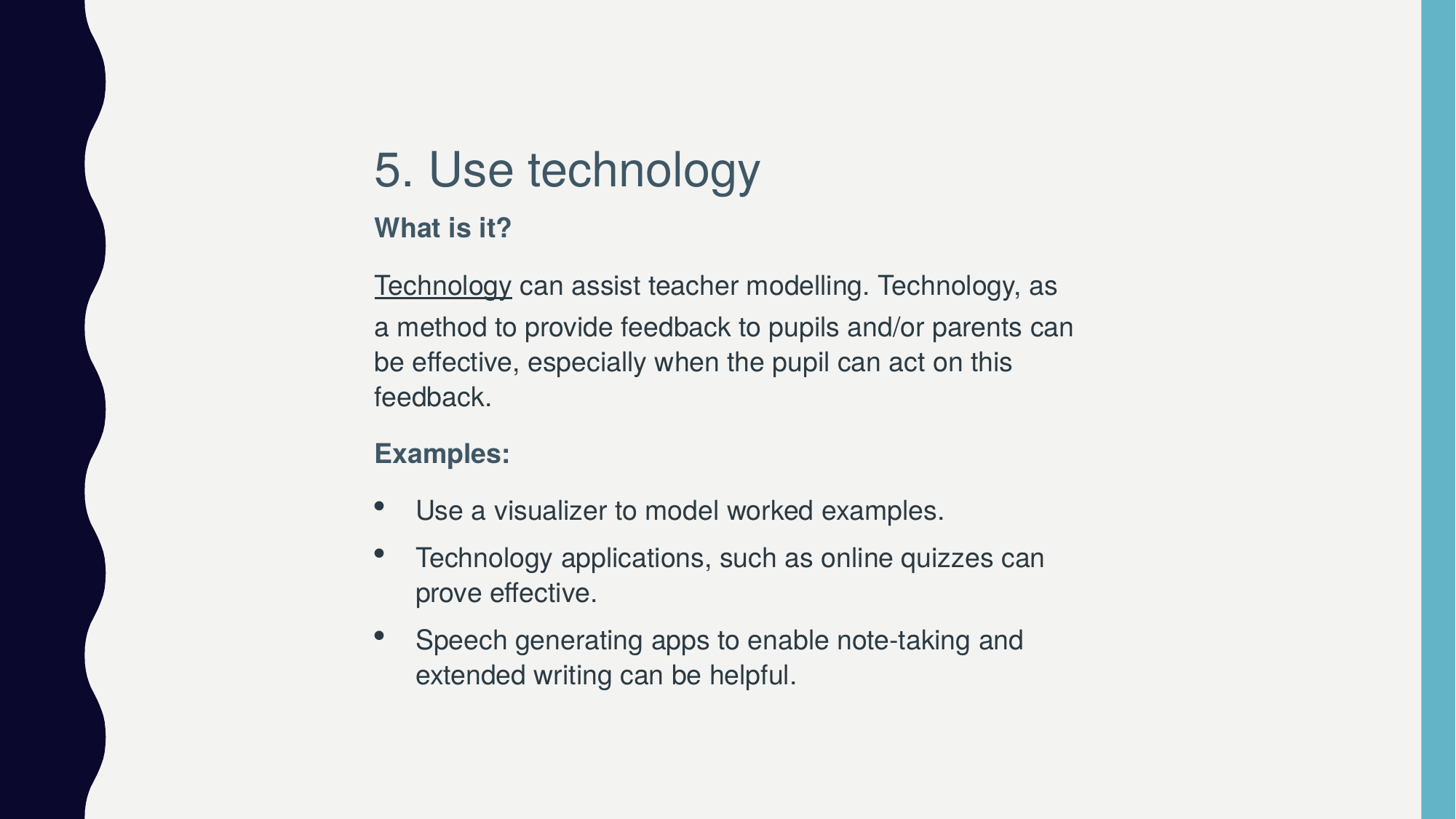

#
5. Use technology
What is it?
Technology can assist teacher modelling. Technology, as a method to provide feedback to pupils and/or parents can be effective, especially when the pupil can act on this feedback.
Examples:
Use a visualizer to model worked examples.
Technology applications, such as online quizzes can prove effective.
Speech generating apps to enable note-taking and extended writing can be helpful.